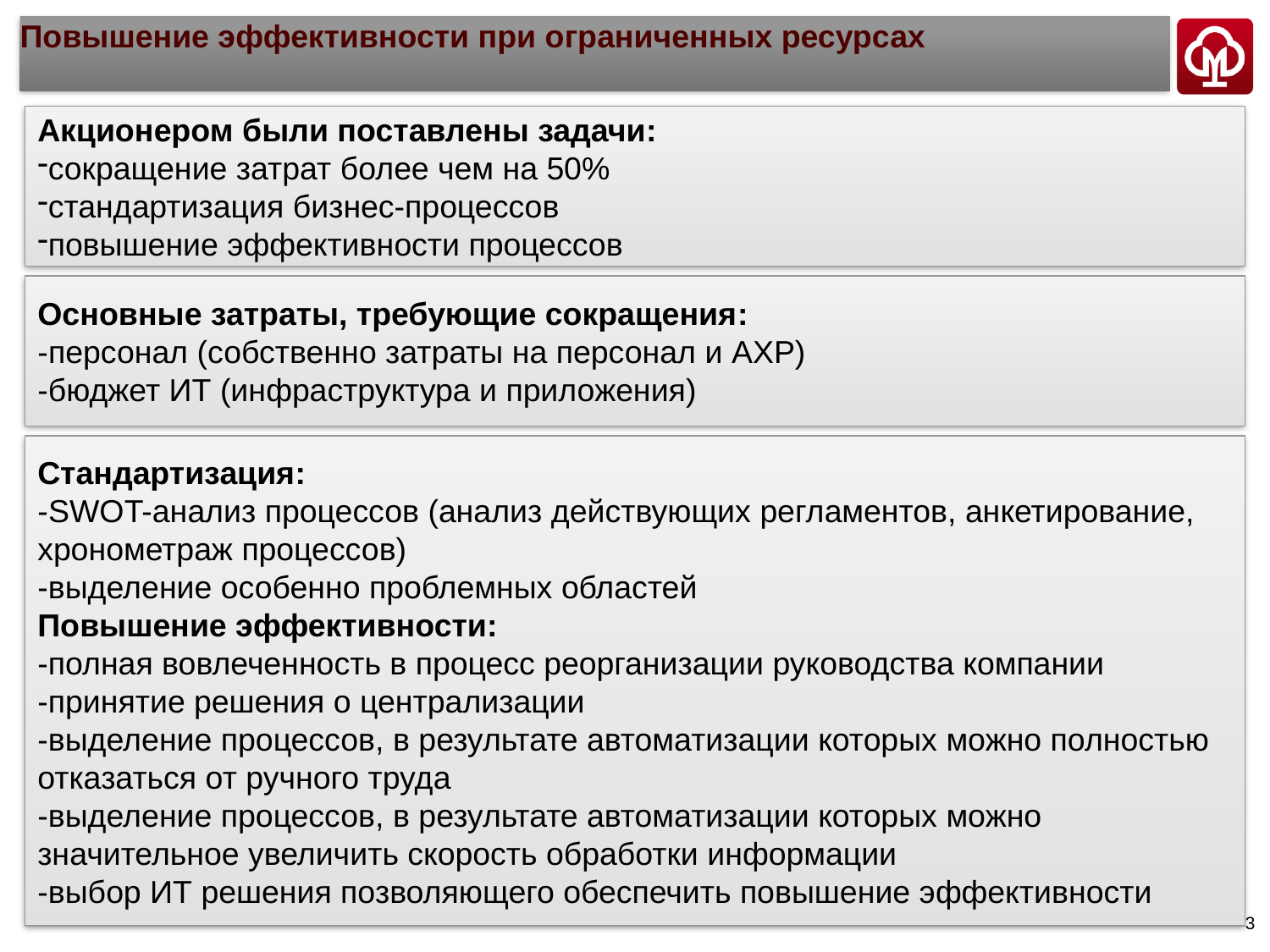

# Повышение эффективности при ограниченных ресурсах
Акционером были поставлены задачи:
сокращение затрат более чем на 50%
стандартизация бизнес-процессов
повышение эффективности процессов
Основные затраты, требующие сокращения:
-персонал (собственно затраты на персонал и АХР)
-бюджет ИТ (инфраструктура и приложения)
Стандартизация:
-SWOT-анализ процессов (анализ действующих регламентов, анкетирование, хронометраж процессов)
-выделение особенно проблемных областей
Повышение эффективности:
-полная вовлеченность в процесс реорганизации руководства компании
-принятие решения о централизации
-выделение процессов, в результате автоматизации которых можно полностью отказаться от ручного труда
-выделение процессов, в результате автоматизации которых можно значительное увеличить скорость обработки информации
-выбор ИТ решения позволяющего обеспечить повышение эффективности